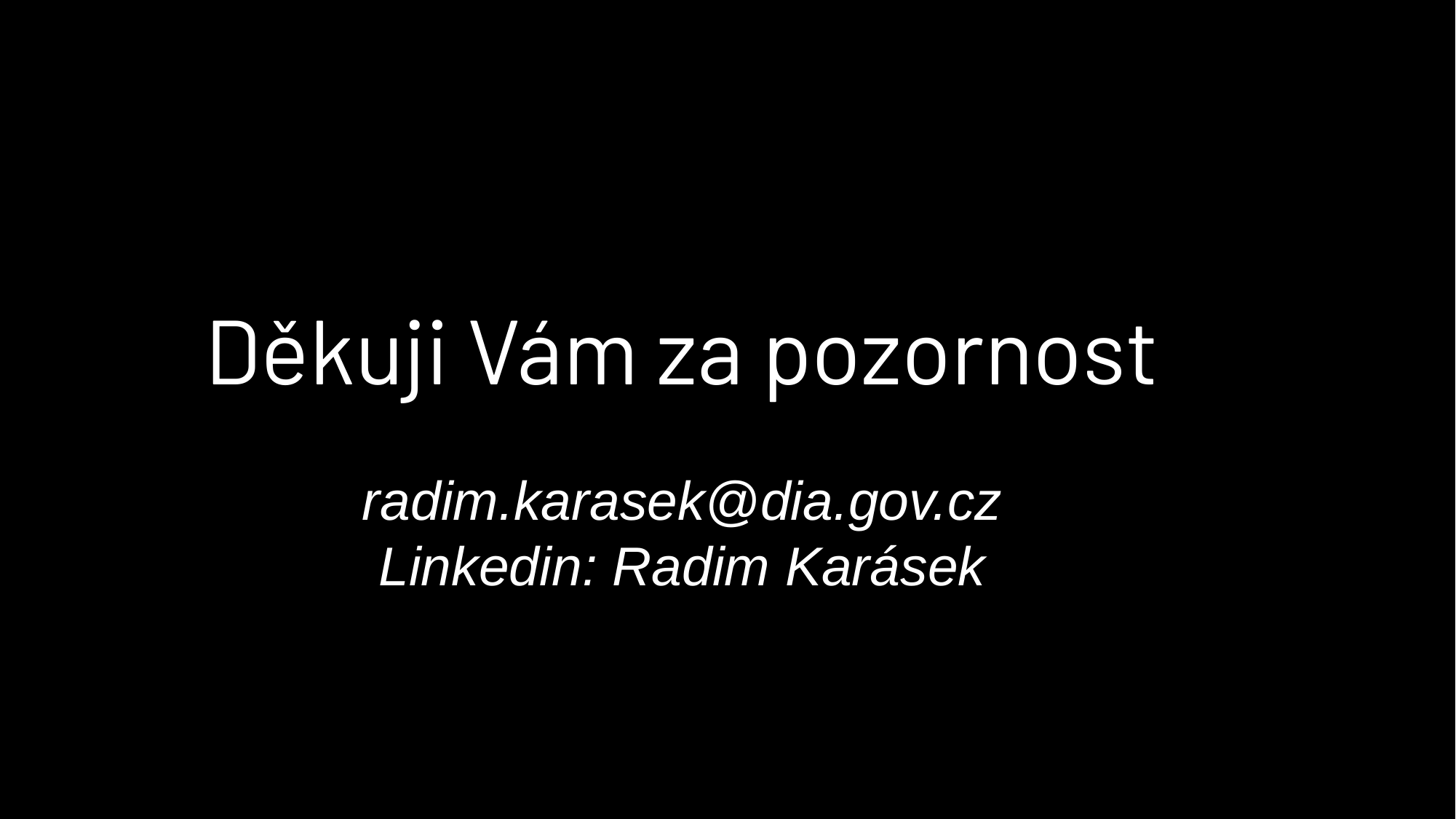

Děkuji Vám za pozornost
radim.karasek@dia.gov.cz
Linkedin: Radim Karásek